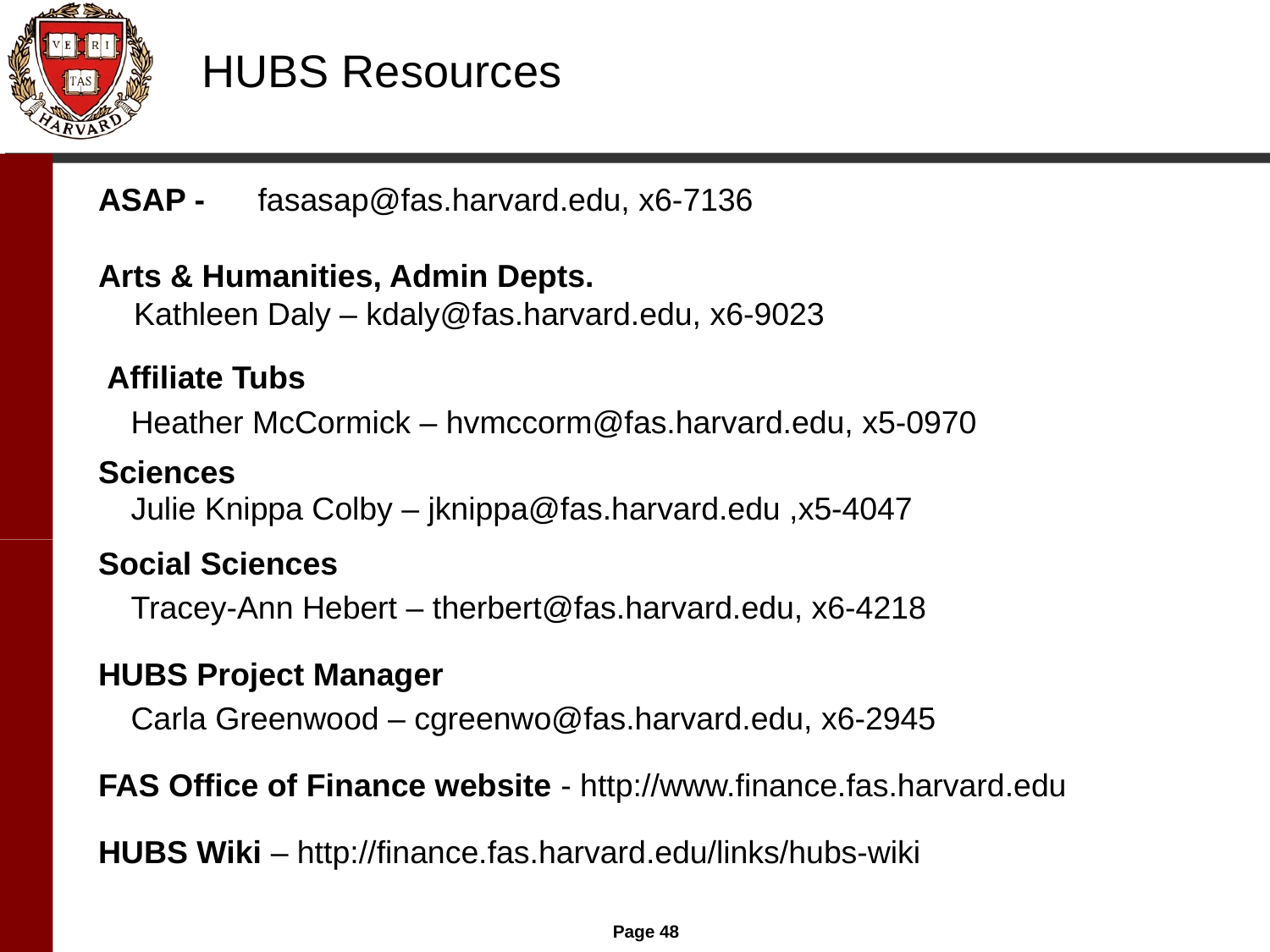

# HUBS Resources
ASAP - 	fasasap@fas.harvard.edu, x6-7136

Arts & Humanities, Admin Depts.
    Kathleen Daly – kdaly@fas.harvard.edu, x6-9023

 Affiliate Tubs
	Heather McCormick – hvmccorm@fas.harvard.edu, x5-0970

Sciences

	Julie Knippa Colby – jknippa@fas.harvard.edu ,x5-4047

Social Sciences
	Tracey-Ann Hebert – therbert@fas.harvard.edu, x6-4218

HUBS Project Manager
	Carla Greenwood – cgreenwo@fas.harvard.edu, x6-2945

FAS Office of Finance website - http://www.finance.fas.harvard.edu

HUBS Wiki – http://finance.fas.harvard.edu/links/hubs-wiki